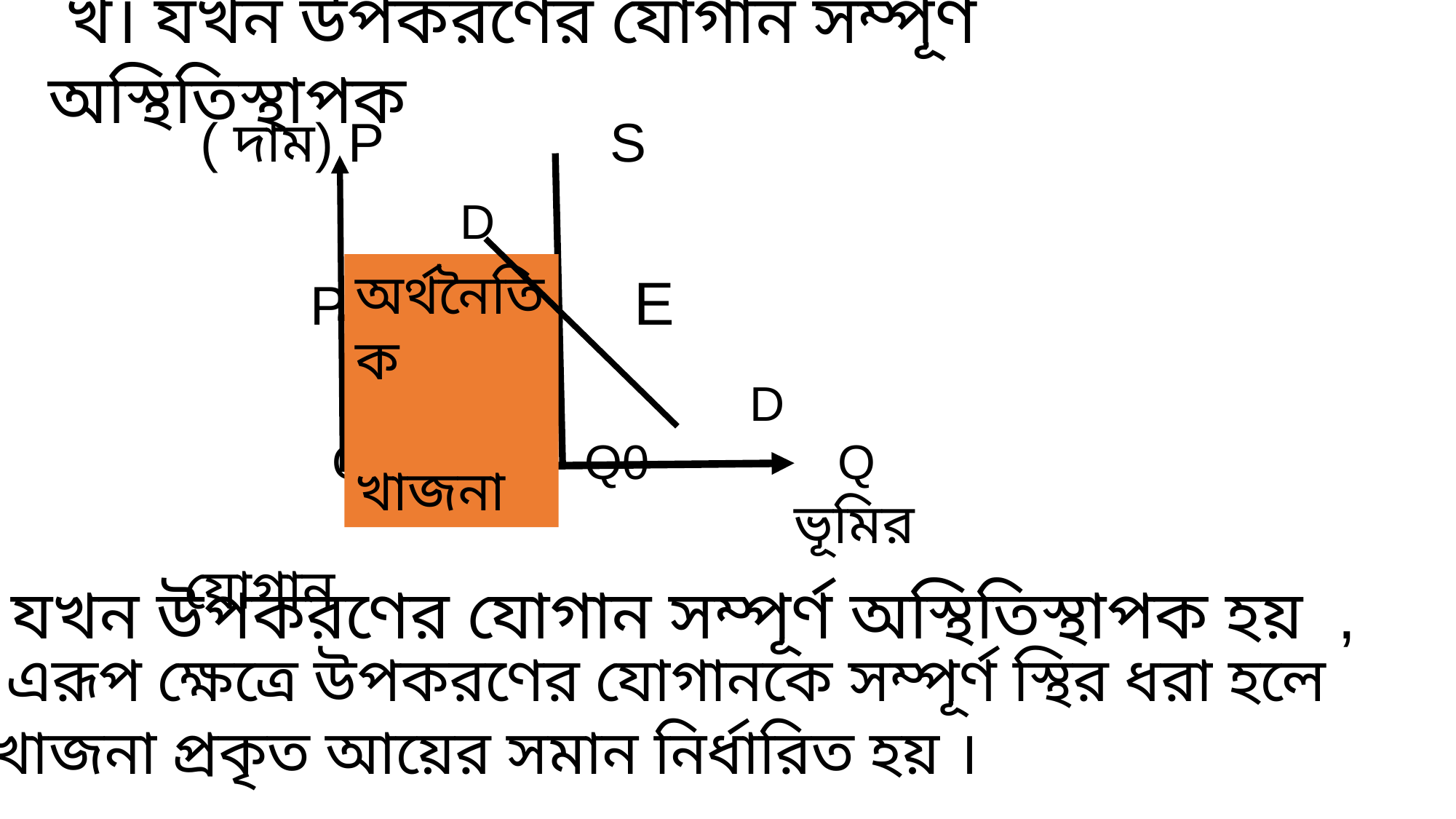

খ। যখন উপকরণের যোগান সম্পূর্ণ অস্থিতিস্থাপক
( দাম) P               S
              D
                P0                 E
অর্থনৈতিক
   খাজনা

                                          D
           O                Q0              Q
                                           ভূমির যোগান
যখন উপকরণের যোগান সম্পূর্ণ অস্থিতিস্থাপক হয়  ,
 এরূপ ক্ষেত্রে উপকরণের যোগানকে সম্পূর্ণ স্থির ধরা হলে খাজনা প্রকৃত আয়ের সমান নির্ধারিত হয় ।